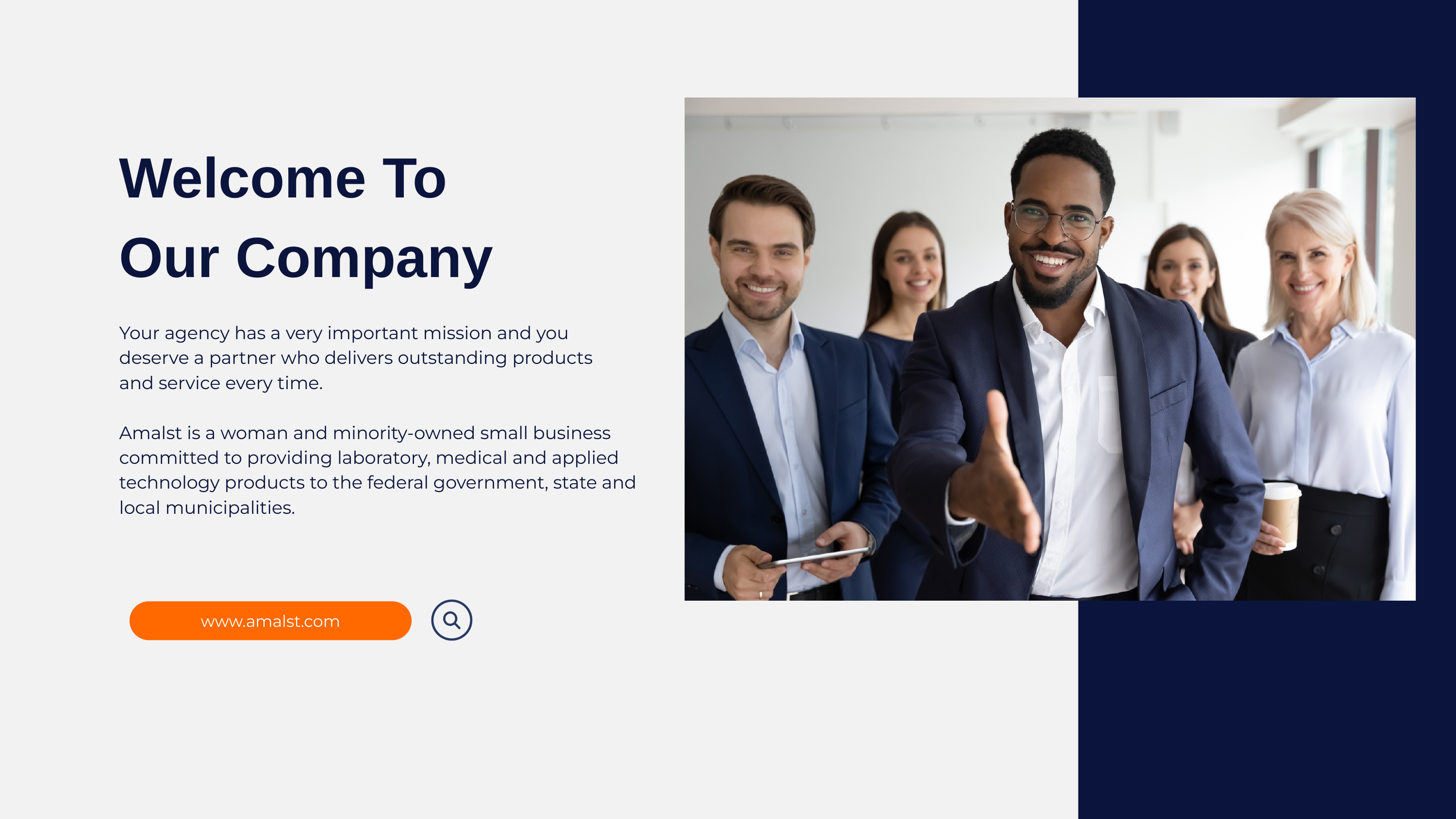

Welcome To
Our Company
Your agency has a very important mission and you
deserve a partner who delivers outstanding products
and service every time.

Amalst is a woman and minority-owned small business committed to providing laboratory, medical and applied technology products to the federal government, state and
local municipalities.

www.amalst.com